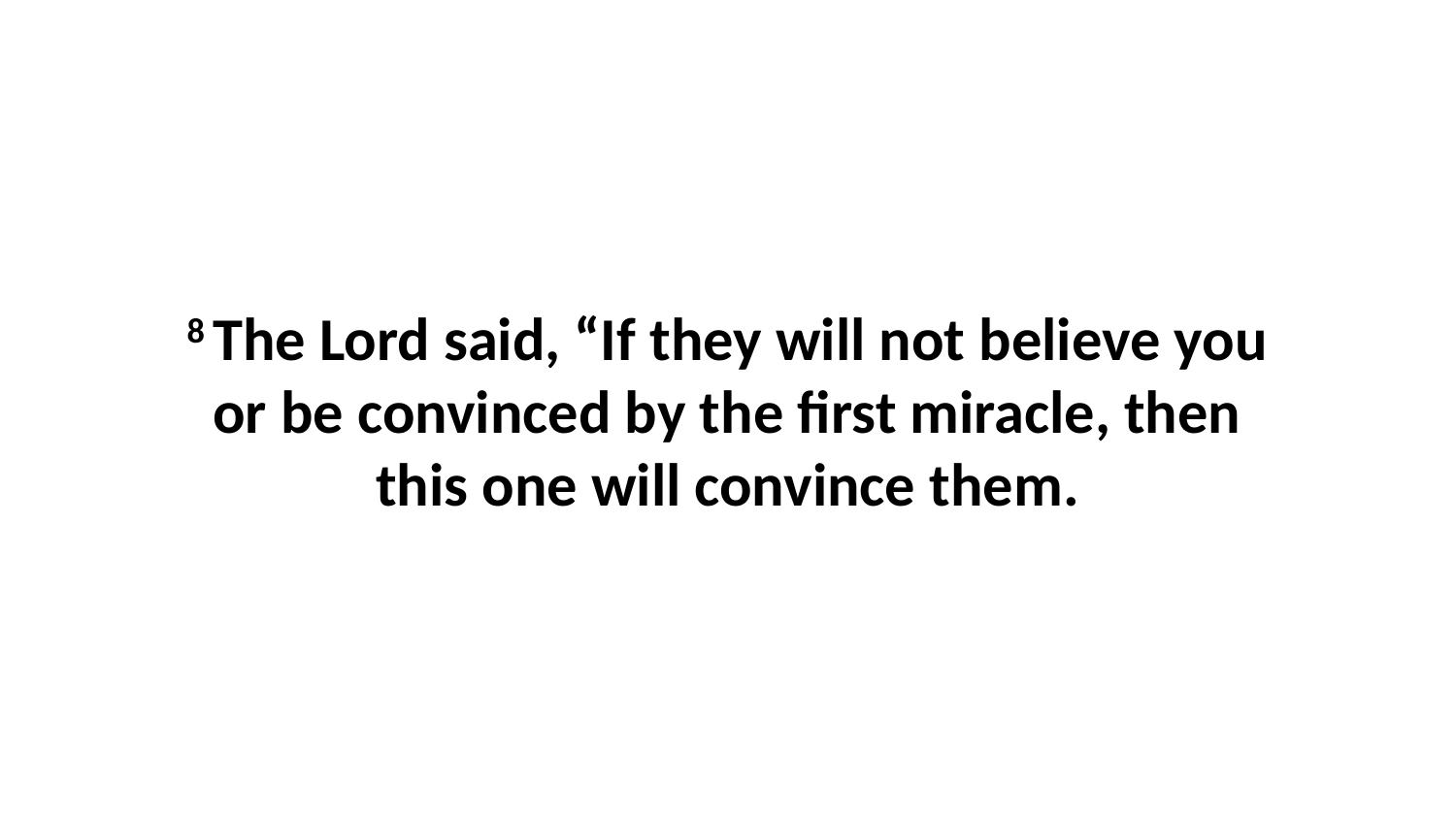

8 The Lord said, “If they will not believe you or be convinced by the first miracle, then this one will convince them.